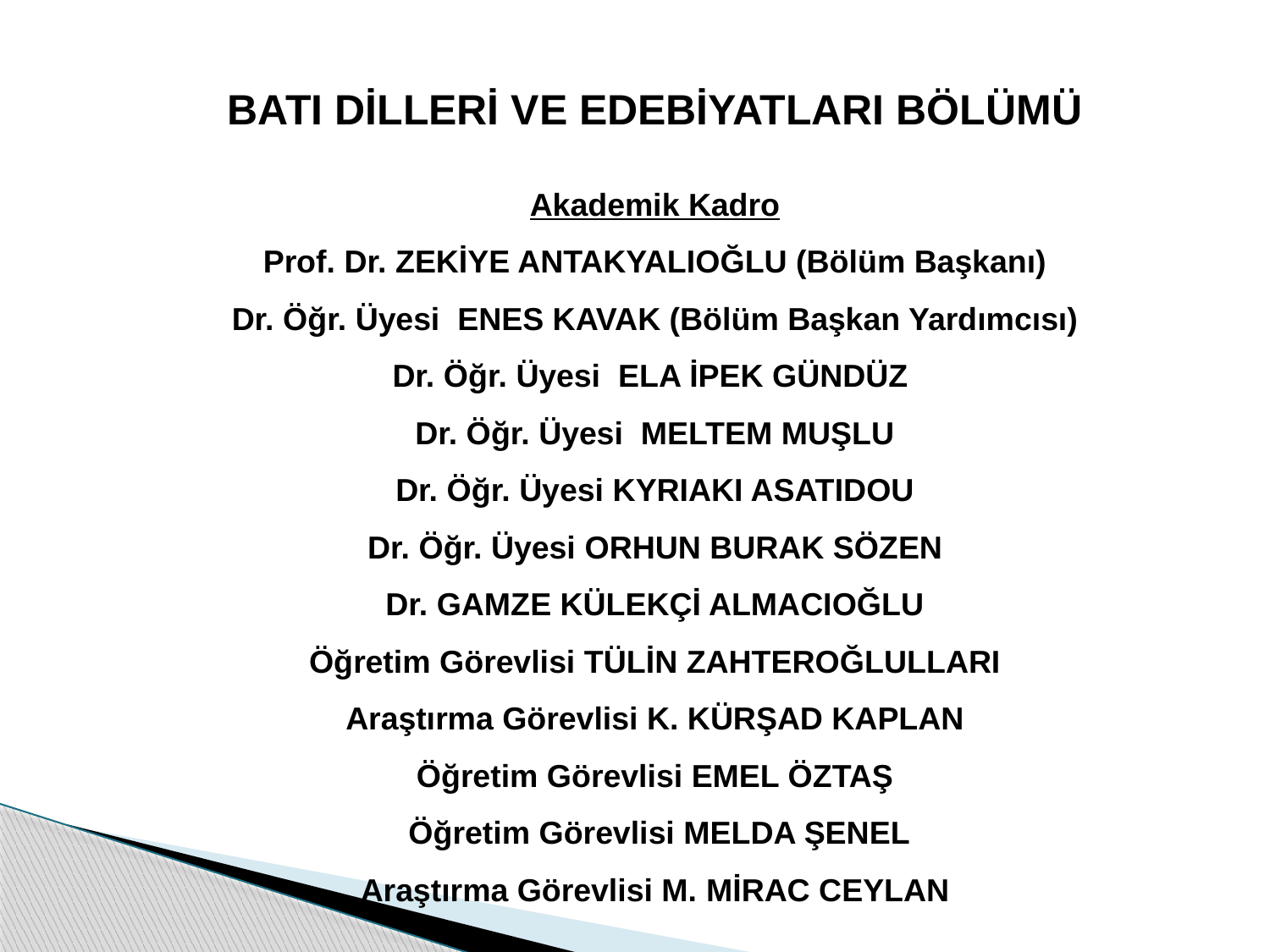

BATI DİLLERİ VE EDEBİYATLARI BÖLÜMÜ

Akademik Kadro
Prof. Dr. ZEKİYE ANTAKYALIOĞLU (Bölüm Başkanı)
Dr. Öğr. Üyesi  ENES KAVAK (Bölüm Başkan Yardımcısı)
Dr. Öğr. Üyesi  ELA İPEK GÜNDÜZ
Dr. Öğr. Üyesi  MELTEM MUŞLU
Dr. Öğr. Üyesi KYRIAKI ASATIDOU
Dr. Öğr. Üyesi ORHUN BURAK SÖZEN
Dr. GAMZE KÜLEKÇİ ALMACIOĞLU
Öğretim Görevlisi TÜLİN ZAHTEROĞLULLARI
Araştırma Görevlisi K. KÜRŞAD KAPLAN
Öğretim Görevlisi EMEL ÖZTAŞ
 Öğretim Görevlisi MELDA ŞENEL
Araştırma Görevlisi M. MİRAC CEYLAN